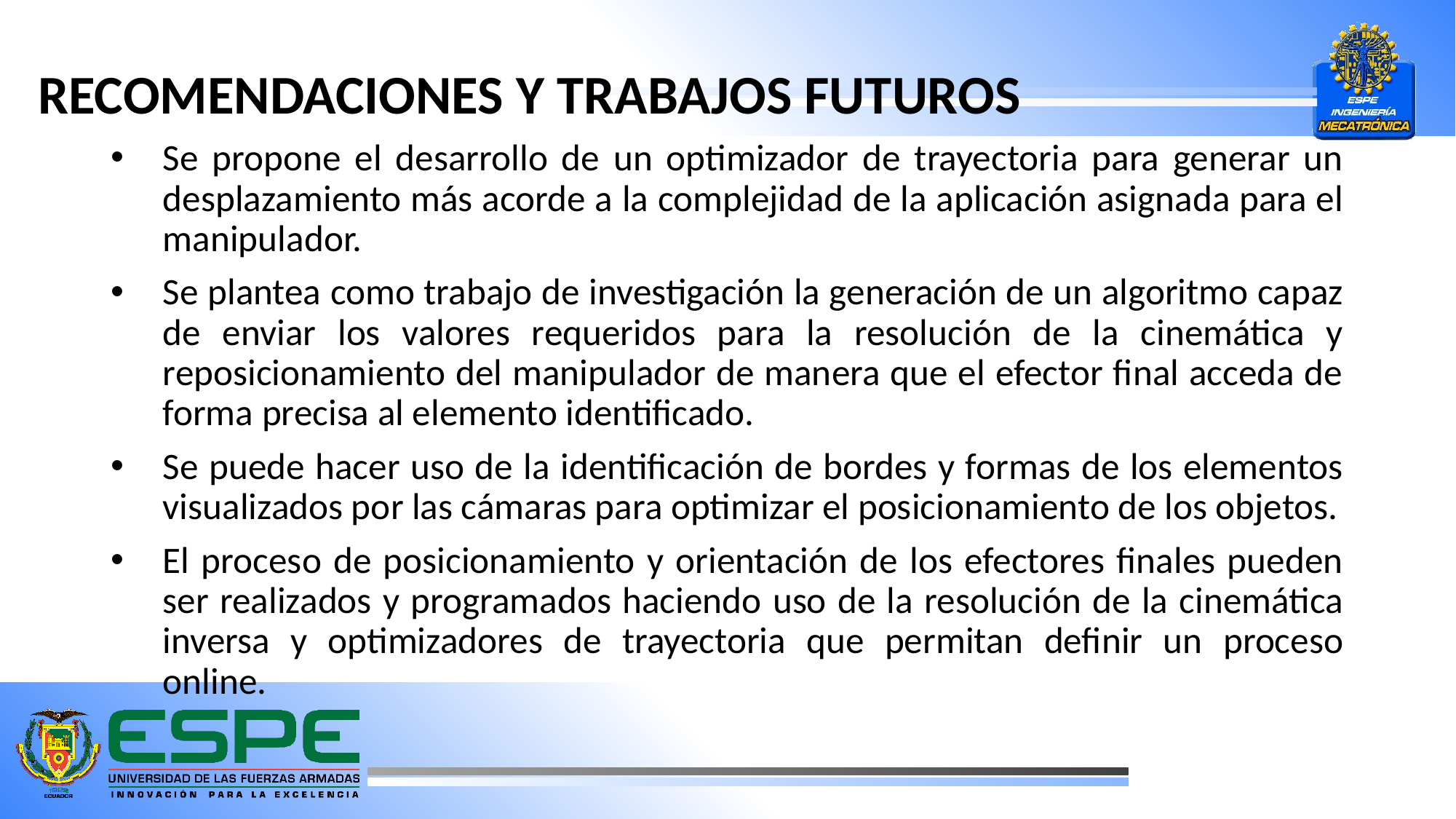

# RECOMENDACIONES Y TRABAJOS FUTUROS
Se propone el desarrollo de un optimizador de trayectoria para generar un desplazamiento más acorde a la complejidad de la aplicación asignada para el manipulador.
Se plantea como trabajo de investigación la generación de un algoritmo capaz de enviar los valores requeridos para la resolución de la cinemática y reposicionamiento del manipulador de manera que el efector final acceda de forma precisa al elemento identificado.
Se puede hacer uso de la identificación de bordes y formas de los elementos visualizados por las cámaras para optimizar el posicionamiento de los objetos.
El proceso de posicionamiento y orientación de los efectores finales pueden ser realizados y programados haciendo uso de la resolución de la cinemática inversa y optimizadores de trayectoria que permitan definir un proceso online.